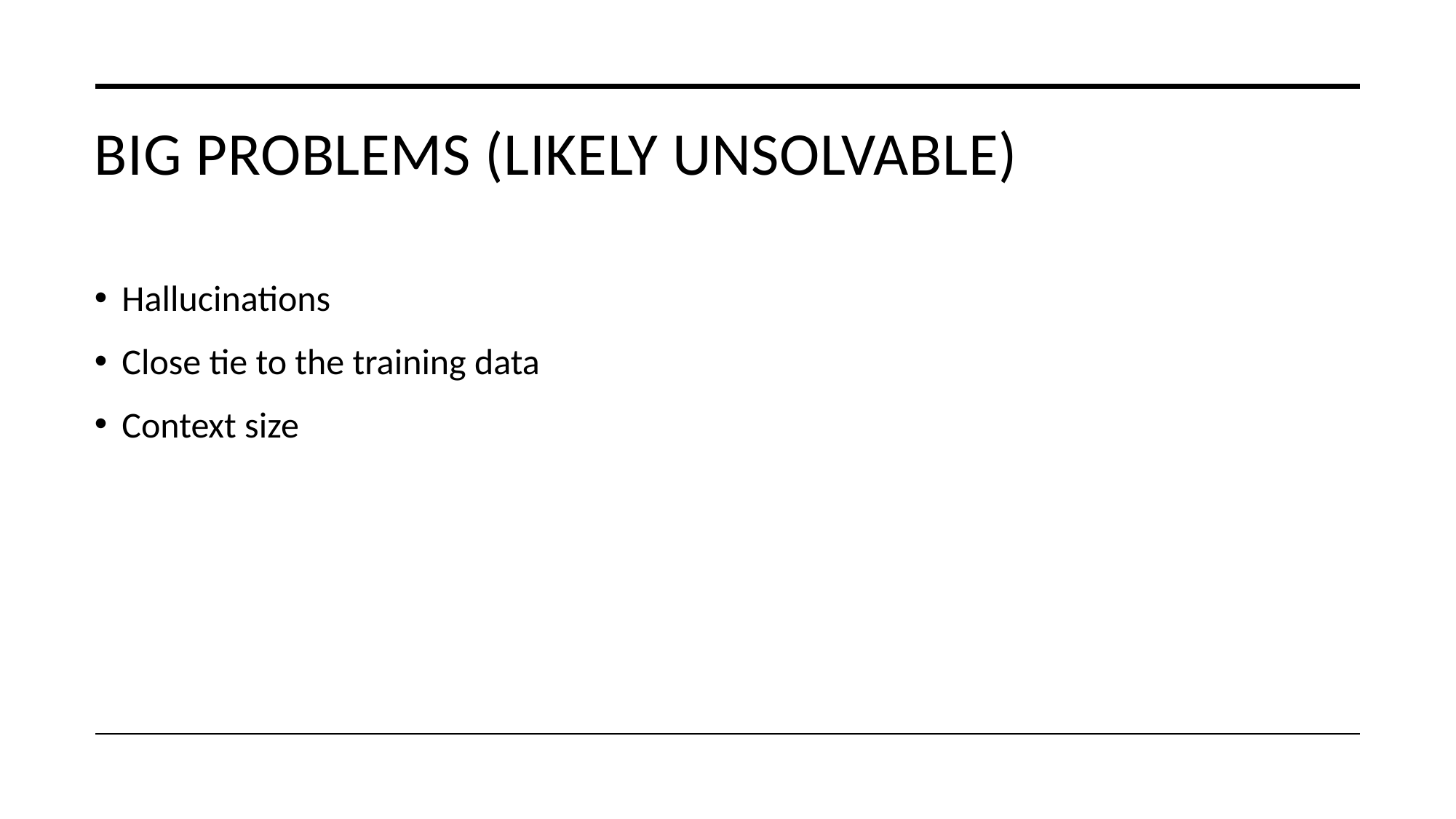

# BIG Problems (Likely unsolvable)
Hallucinations
Close tie to the training data
Context size